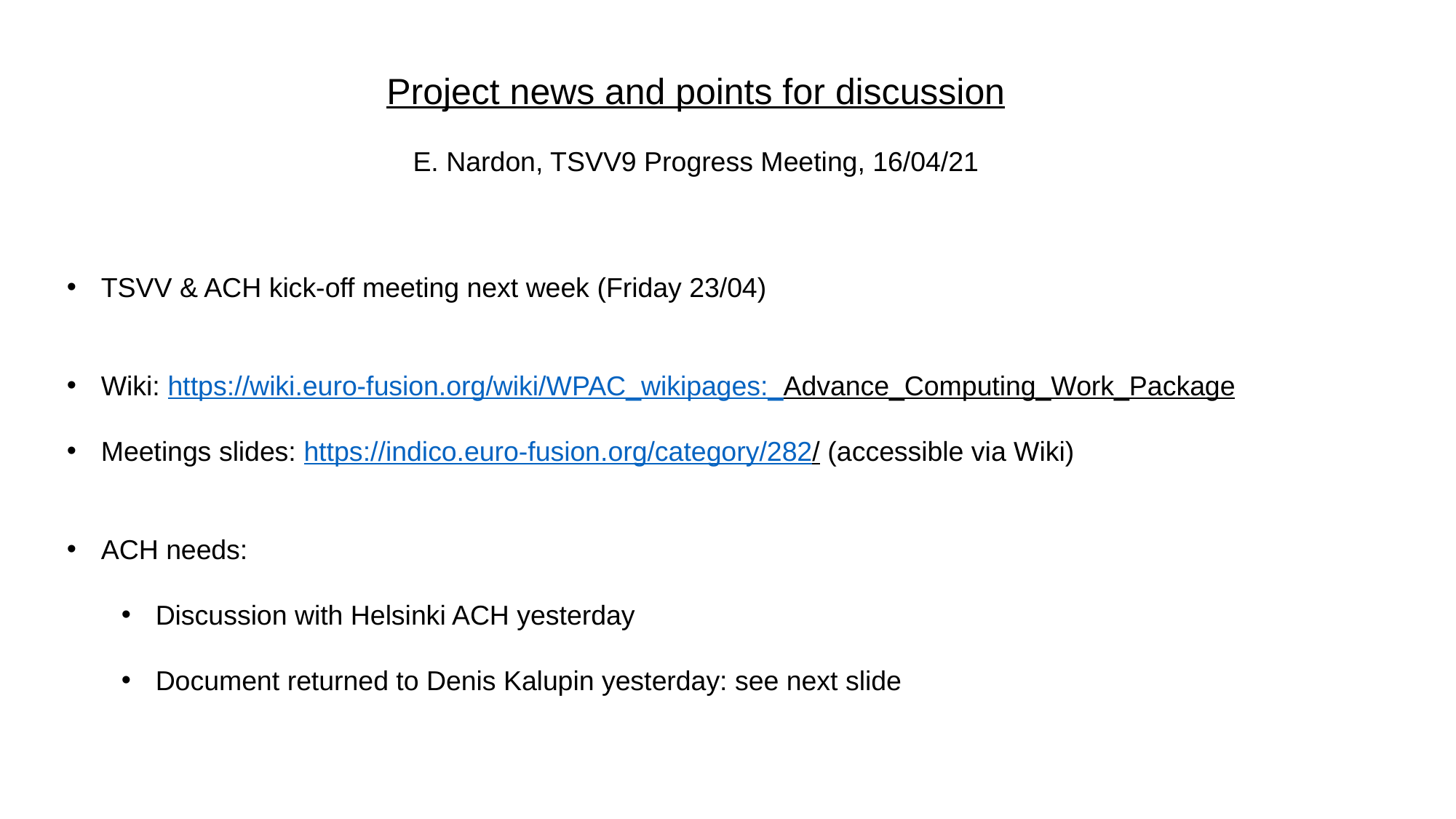

Project news and points for discussion

E. Nardon, TSVV9 Progress Meeting, 16/04/21
TSVV & ACH kick-off meeting next week (Friday 23/04)

Wiki: https://wiki.euro-fusion.org/wiki/WPAC_wikipages:_Advance_Computing_Work_Package

Meetings slides: https://indico.euro-fusion.org/category/282/ (accessible via Wiki)

ACH needs:

Discussion with Helsinki ACH yesterday

Document returned to Denis Kalupin yesterday: see next slide